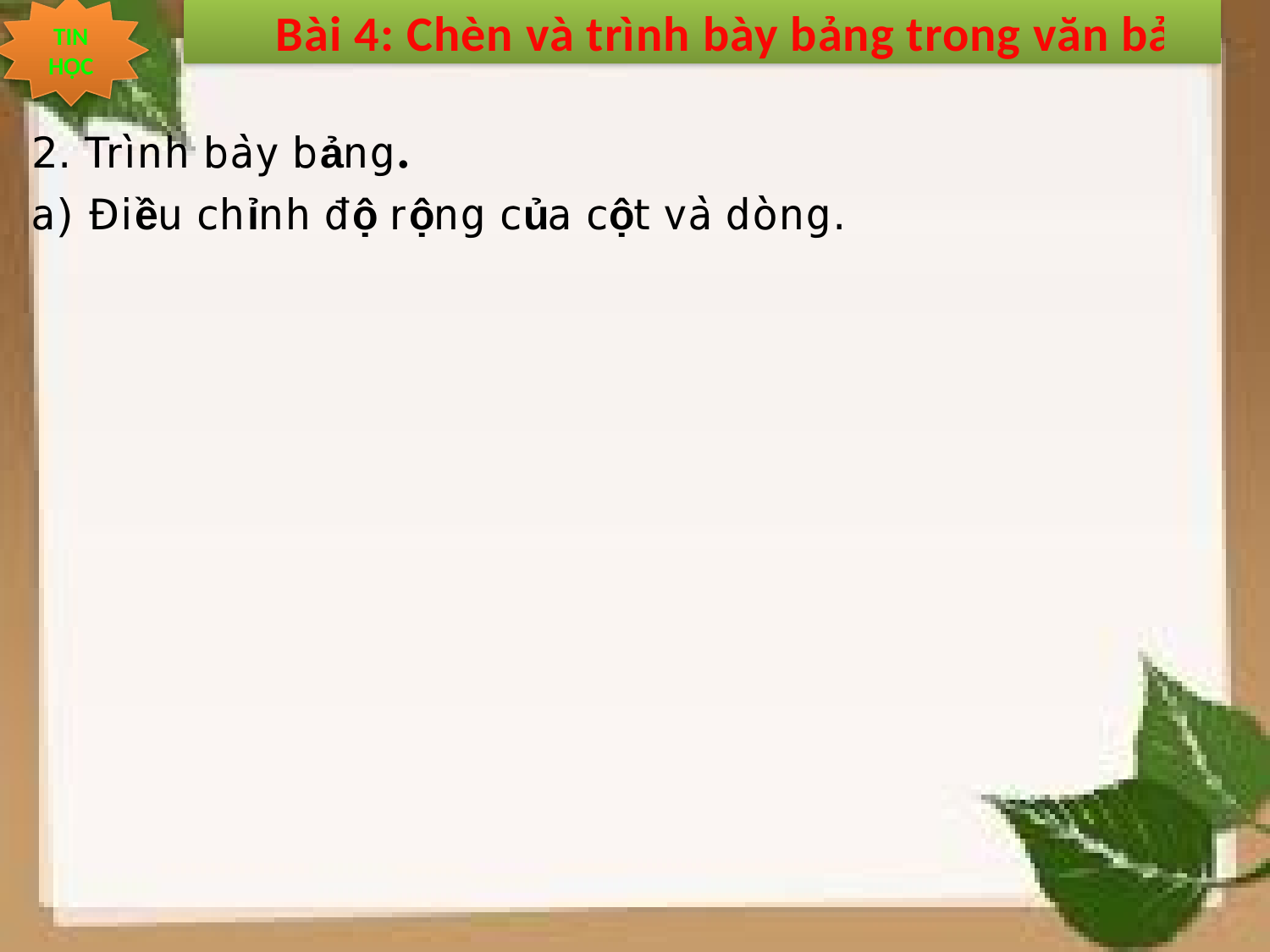

Bài 4: Chèn và trình bày bảng trong văn bản
TIN HỌC
2. Trình bày bảng.
a) Điều chỉnh độ rộng của cột và dòng.